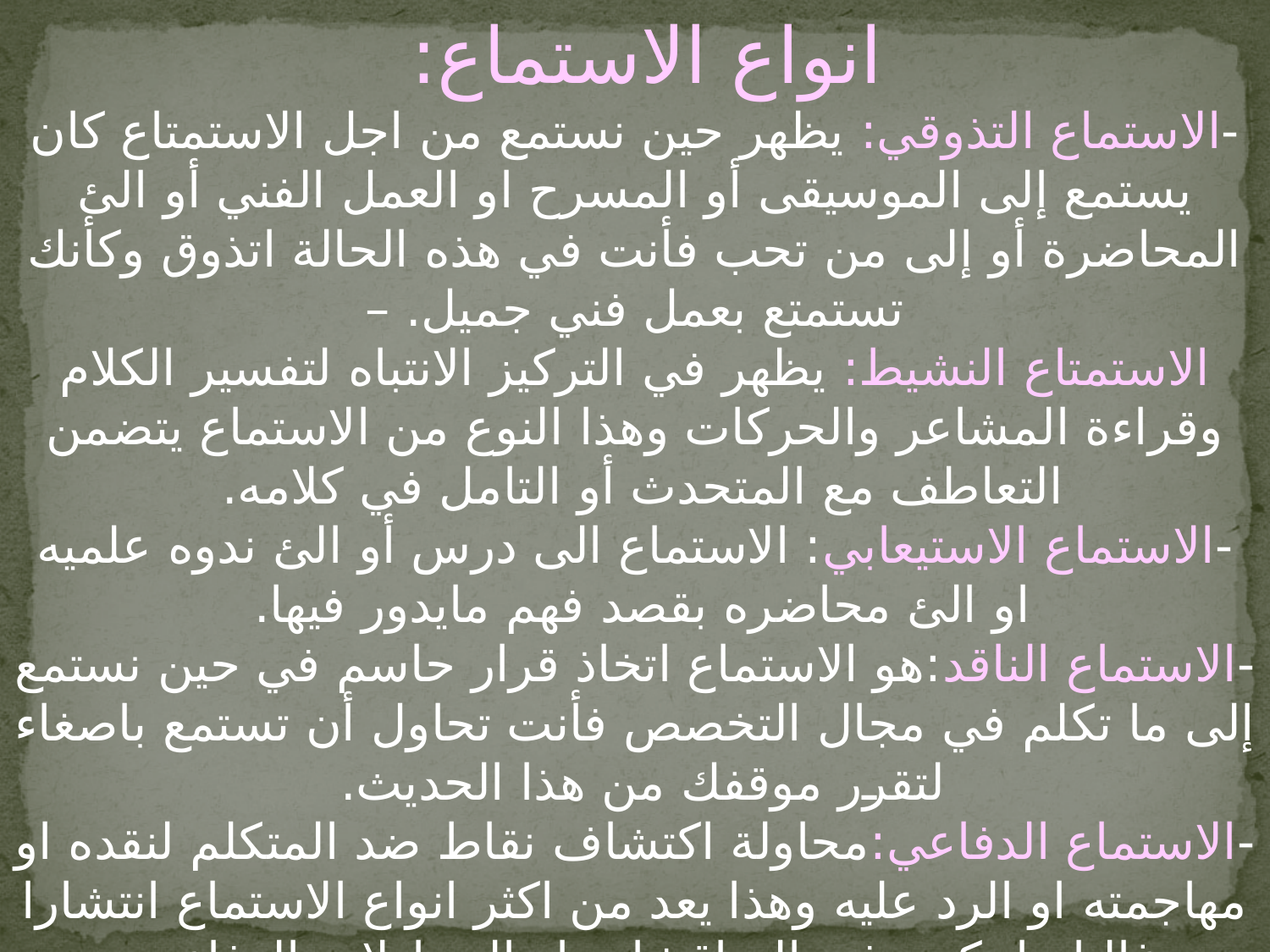

انواع الاستماع:
-الاستماع التذوقي: ‏يظهر حين نستمع من اجل الاستمتاع كان يستمع إلى الموسيقى أو المسرح او العمل الفني أو الئ المحاضرة أو إلى من تحب فأنت في هذه الحالة اتذوق وكأنك تستمتع بعمل فني جميل. –
الاستمتاع النشيط: ‏يظهر في التركيز الانتباه لتفسير الكلام وقراءة المشاعر والحركات وهذا النوع من الاستماع يتضمن التعاطف مع المتحدث أو التامل في كلامه.
-الاستماع الاستيعابي: ‏الاستماع الى درس أو الئ ندوه علميه او الئ محاضره بقصد فهم مايدور فيها.
-الاستماع الناقد:‏هو الاستماع اتخاذ قرار حاسم في حين نستمع إلى ما تكلم في مجال التخصص فأنت تحاول أن تستمع باصغاء لتقرر موقفك من هذا الحديث.
-الاستماع الدفاعي:‏محاولة اكتشاف نقاط ضد المتكلم لنقده او مهاجمته او الرد عليه وهذا يعد من اكثر انواع الاستماع انتشارا وغالبا ما يكون في المناقشات او المجادلات الدفاعيه. -الاستماع الازدواجي: هو الاستماع الئ موقفين معا تتحدث مع شخص وتستمع الئ حديث اخر يدور حولك.